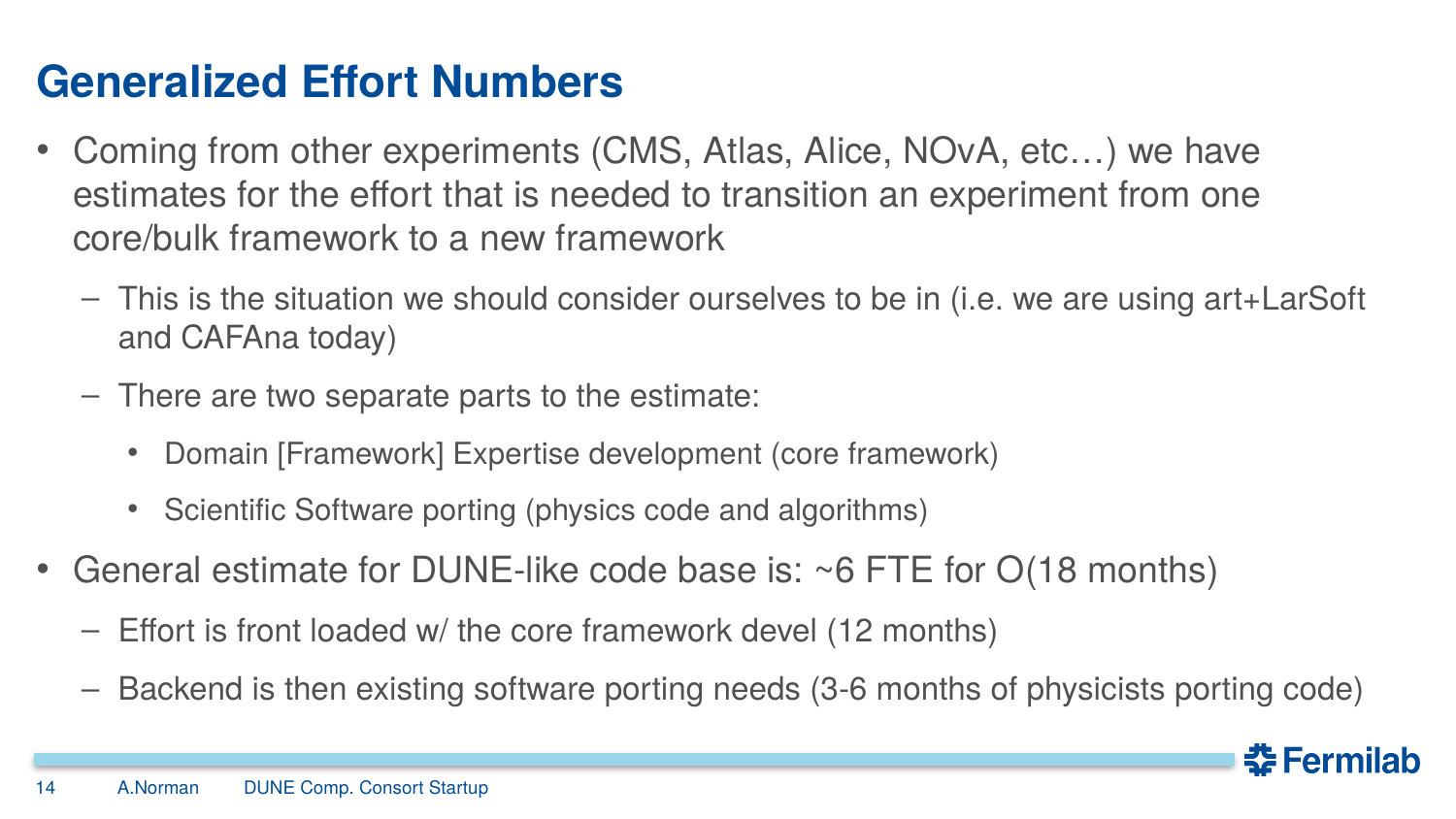

# Generalized Effort Numbers
Coming from other experiments (CMS, Atlas, Alice, NOvA, etc…) we have estimates for the effort that is needed to transition an experiment from one core/bulk framework to a new framework
This is the situation we should consider ourselves to be in (i.e. we are using art+LarSoft and CAFAna today)
There are two separate parts to the estimate:
Domain [Framework] Expertise development (core framework)
Scientific Software porting (physics code and algorithms)
General estimate for DUNE-like code base is: ~6 FTE for O(18 months)
Effort is front loaded w/ the core framework devel (12 months)
Backend is then existing software porting needs (3-6 months of physicists porting code)
14
A.Norman
DUNE Comp. Consort Startup